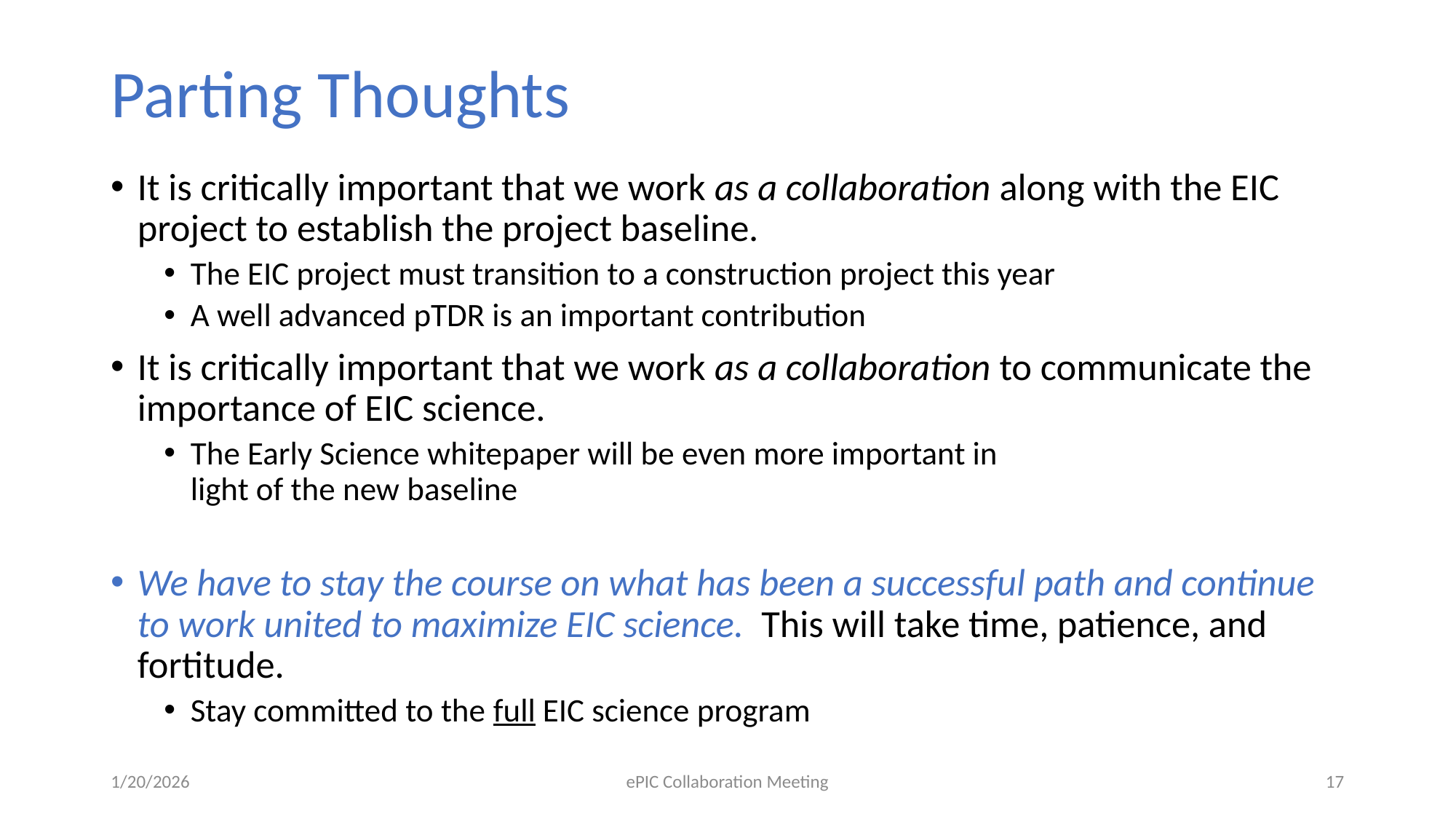

# Parting Thoughts
It is critically important that we work as a collaboration along with the EIC project to establish the project baseline.
The EIC project must transition to a construction project this year
A well advanced pTDR is an important contribution
It is critically important that we work as a collaboration to communicate the importance of EIC science.
The Early Science whitepaper will be even more important in
light of the new baseline

We have to stay the course on what has been a successful path and continue to work united to maximize EIC science.  This will take time, patience, and fortitude.
Stay committed to the full EIC science program

1/20/2026
ePIC Collaboration Meeting
17